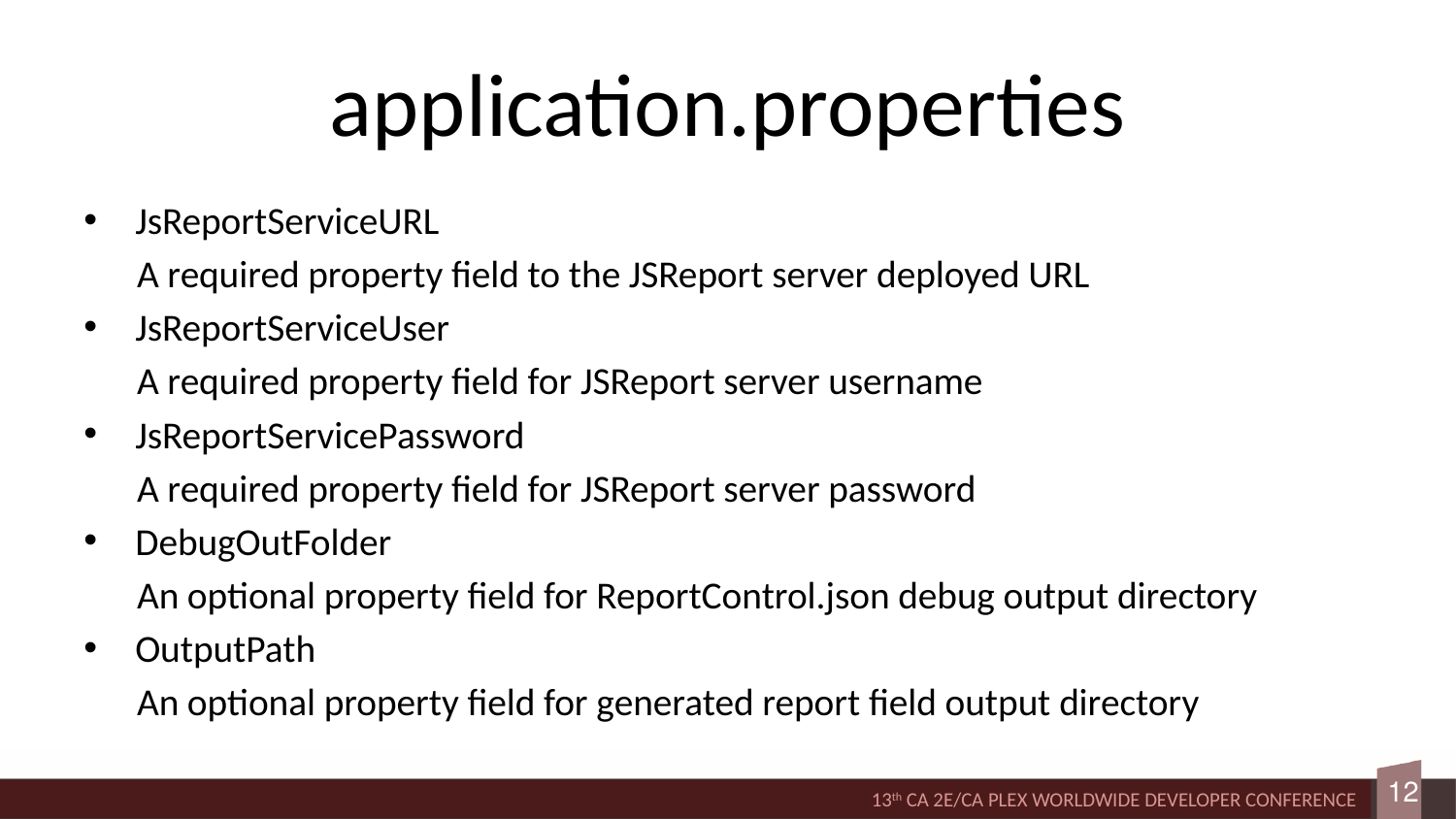

# application.properties
JsReportServiceURL
     A required property field to the JSReport server deployed URL
JsReportServiceUser
     A required property field for JSReport server username
JsReportServicePassword
     A required property field for JSReport server password
DebugOutFolder
     An optional property field for ReportControl.json debug output directory
OutputPath
     An optional property field for generated report field output directory